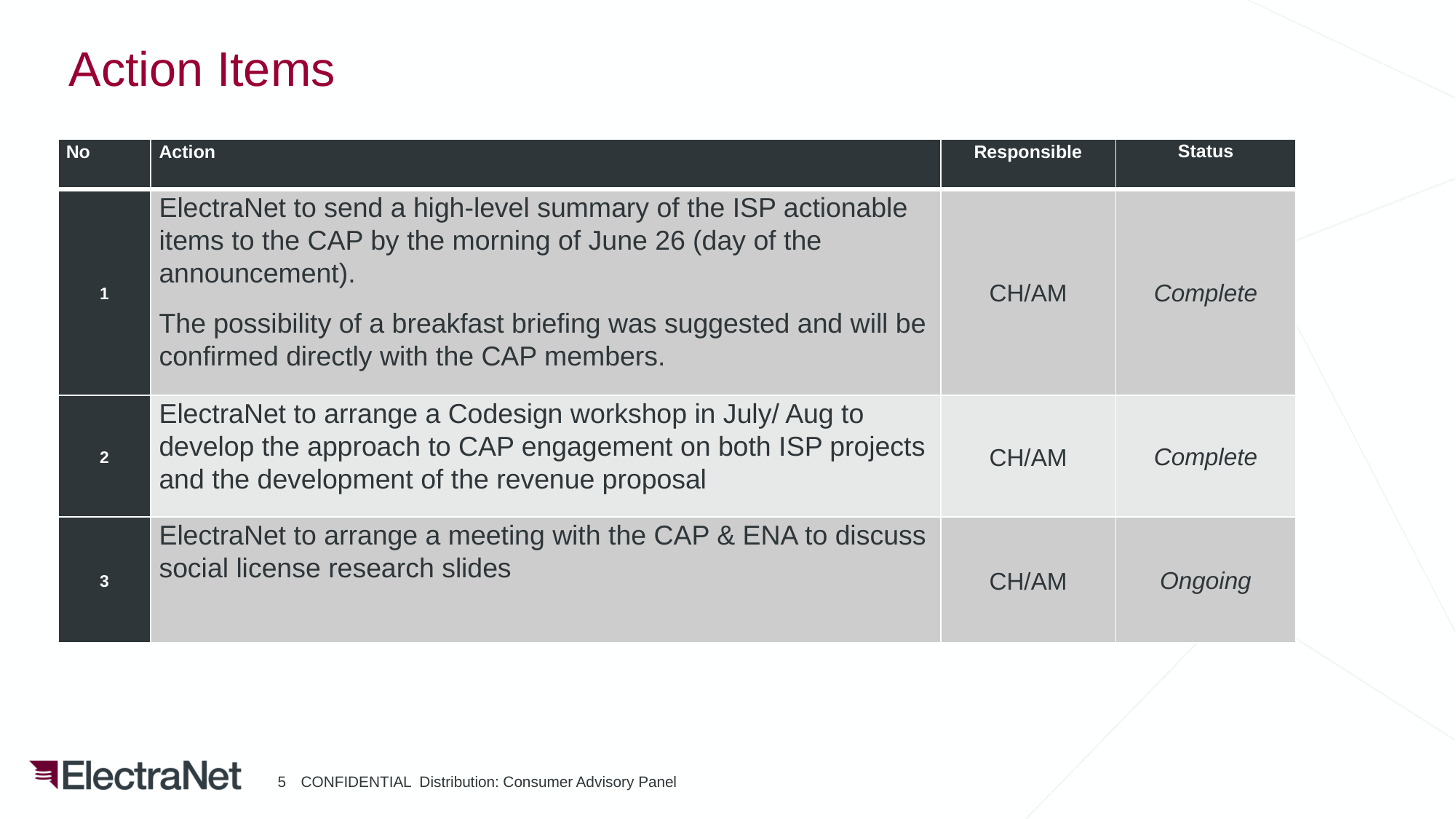

# Action Items
| No | Action | Responsible | Status |
| --- | --- | --- | --- |
| 1 | ElectraNet to send a high-level summary of the ISP actionable items to the CAP by the morning of June 26 (day of the announcement). The possibility of a breakfast briefing was suggested and will be confirmed directly with the CAP members. | CH/AM | Complete |
| 2 | ElectraNet to arrange a Codesign workshop in July/ Aug to develop the approach to CAP engagement on both ISP projects and the development of the revenue proposal | CH/AM | Complete |
| 3 | ElectraNet to arrange a meeting with the CAP & ENA to discuss social license research slides | CH/AM | Ongoing |
5